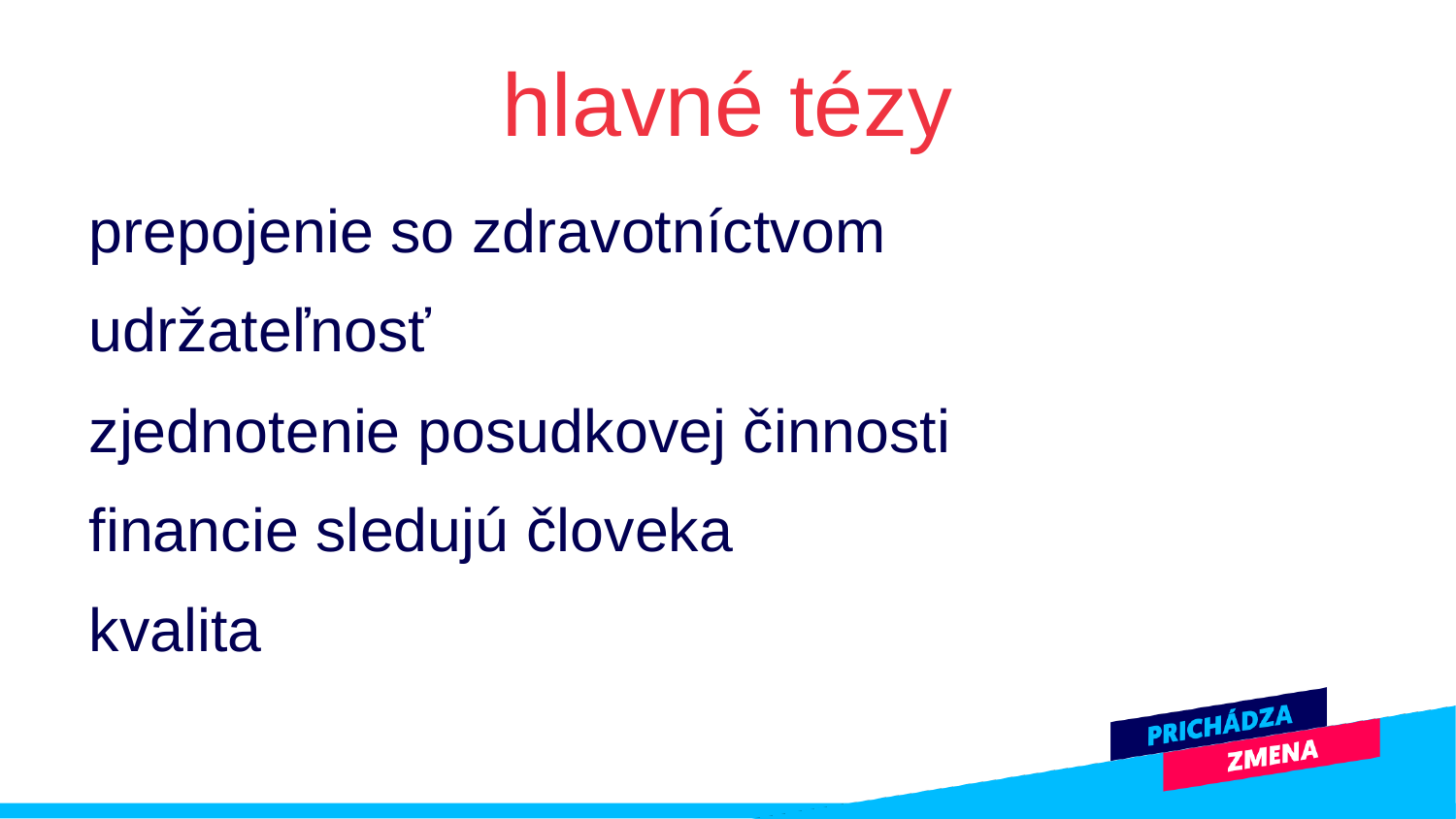

hlavné tézy
prepojenie so zdravotníctvom
udržateľnosť
zjednotenie posudkovej činnosti
financie sledujú človeka
kvalita